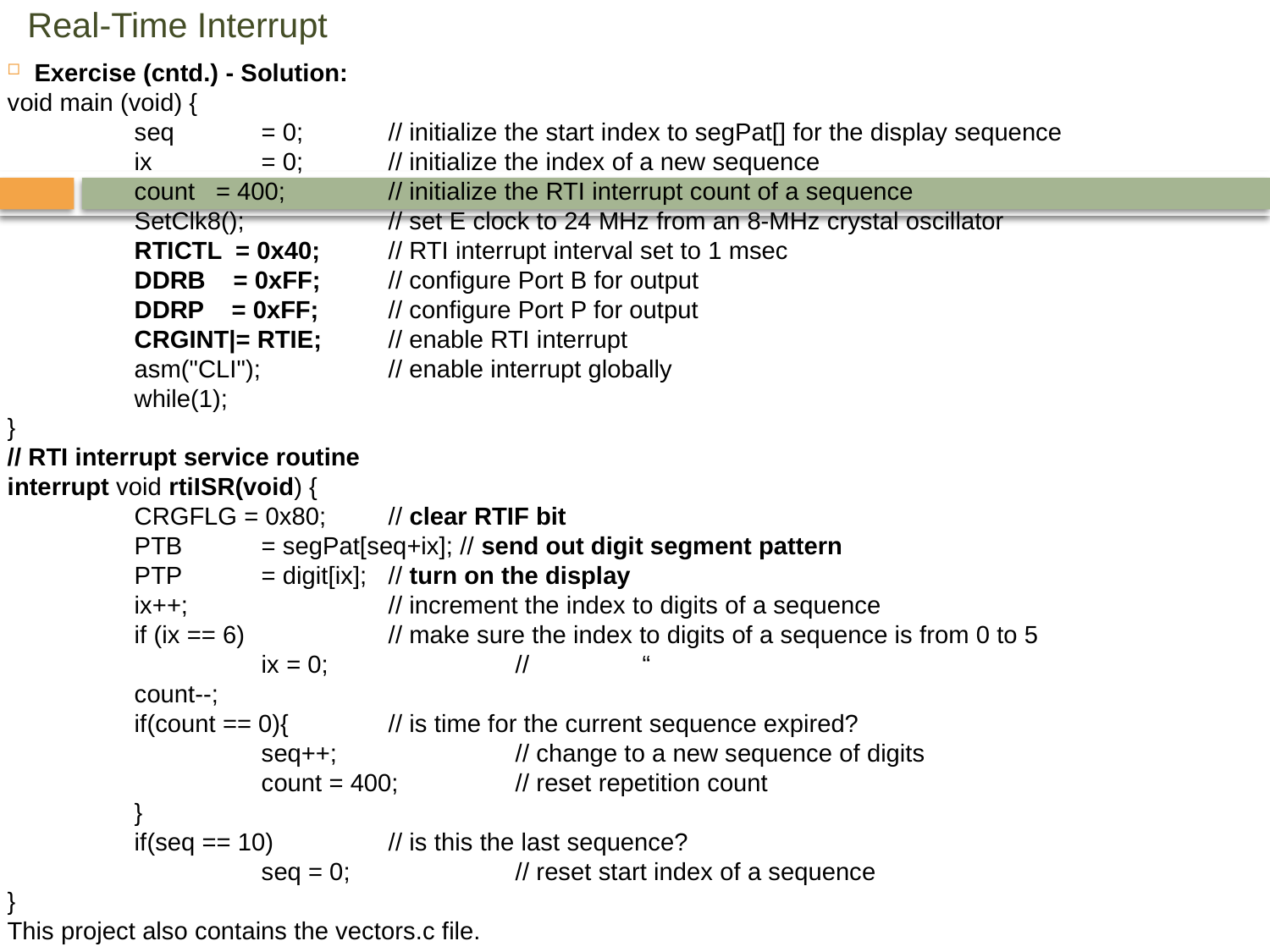

# Real-Time Interrupt
  Exercise (cntd.) - Solution:
void main (void) {
    	seq	= 0;	// initialize the start index to segPat[] for the display sequence
    	ix    	= 0; 	// initialize the index of a new sequence
    	count   = 400;	// initialize the RTI interrupt count of a sequence
    	SetClk8();		// set E clock to 24 MHz from an 8-MHz crystal oscillator
    	RTICTL  = 0x40; 	// RTI interrupt interval set to 1 msec
    	DDRB    = 0xFF; 	// configure Port B for output
    	DDRP    = 0xFF; 	// configure Port P for output
    	CRGINT|= RTIE;	// enable RTI interrupt
    	asm("CLI");     	// enable interrupt globally
    	while(1);
}
// RTI interrupt service routine
interrupt void rtiISR(void) {
    	CRGFLG = 0x80;   	// clear RTIF bit
    	PTB 	= segPat[seq+ix]; // send out digit segment pattern
    	PTP 	= digit[ix];   	// turn on the display
    	ix++;		// increment the index to digits of a sequence
    	if (ix == 6)		// make sure the index to digits of a sequence is from 0 to 5
        		ix = 0;		//	“
    	count--;
    	if(count == 0){	// is time for the current sequence expired?
        		seq++;		// change to a new sequence of digits
        		count = 400;	// reset repetition count
    	}
    	if(seq == 10)	// is this the last sequence?
        		seq = 0;		// reset start index of a sequence
}
This project also contains the vectors.c file.